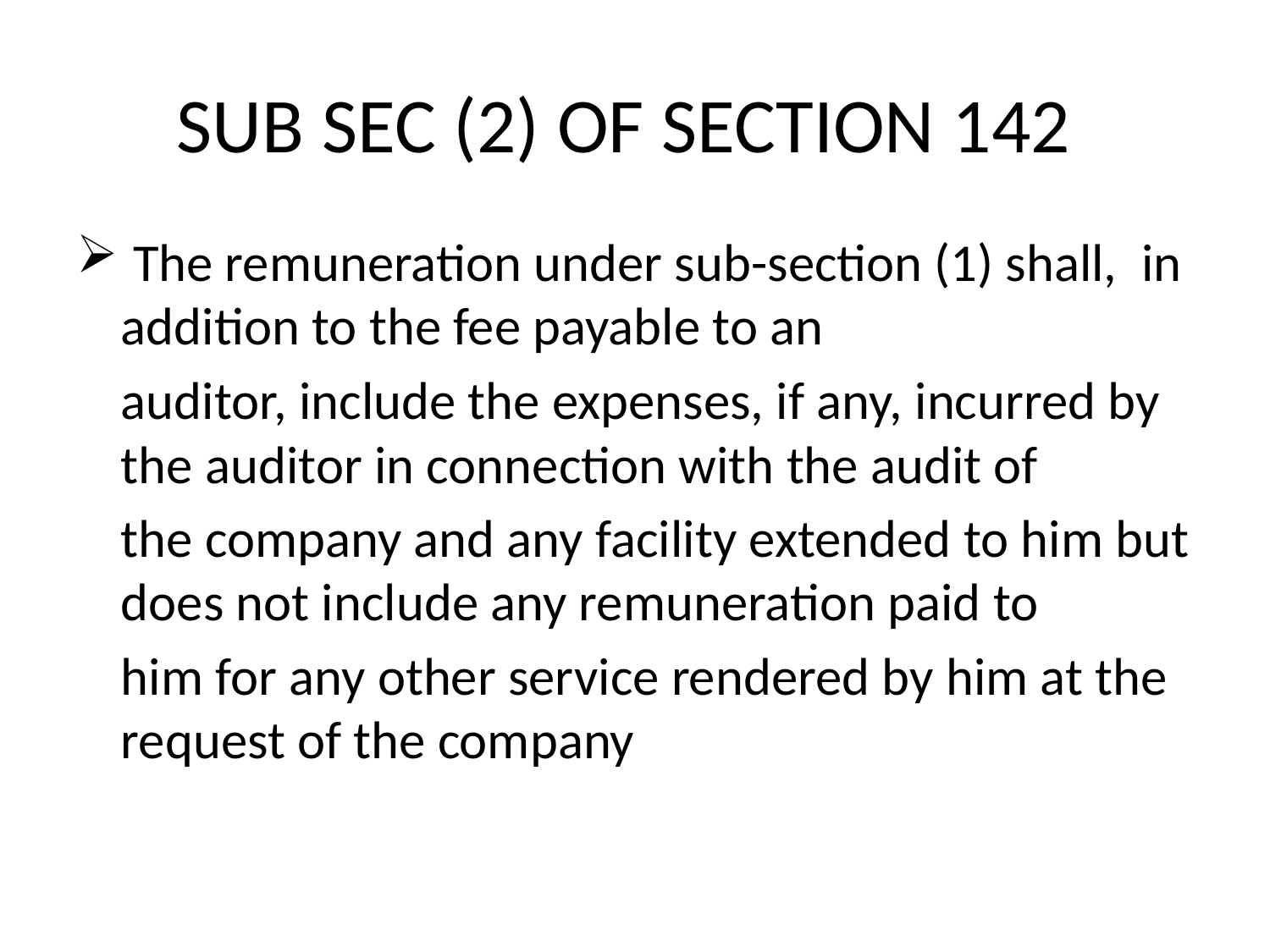

# SUB SEC (2) OF SECTION 142
 The remuneration under sub-section (1) shall,  in addition to the fee payable to an
 	auditor, include the expenses, if any, incurred by the auditor in connection with the audit of
	the company and any facility extended to him but does not include any remuneration paid to
	him for any other service rendered by him at the request of the company